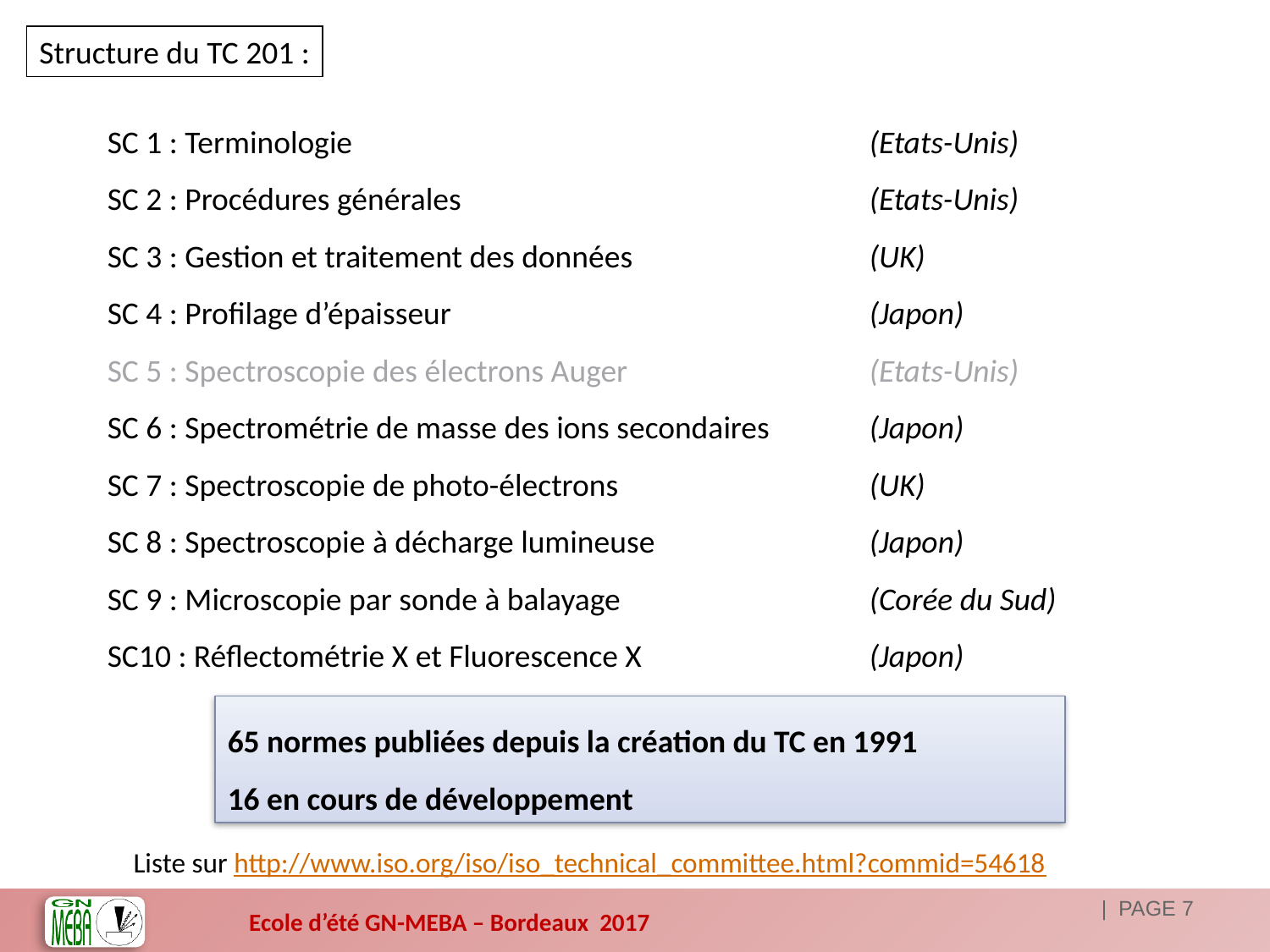

Structure du TC 201 :
SC 1 : Terminologie 					(Etats-Unis)
SC 2 : Procédures générales				(Etats-Unis)
SC 3 : Gestion et traitement des données		(UK)
SC 4 : Profilage d’épaisseur				(Japon)
SC 5 : Spectroscopie des électrons Auger		(Etats-Unis)
SC 6 : Spectrométrie de masse des ions secondaires	(Japon)
SC 7 : Spectroscopie de photo-électrons		(UK)
SC 8 : Spectroscopie à décharge lumineuse		(Japon)
SC 9 : Microscopie par sonde à balayage		(Corée du Sud)
SC10 : Réflectométrie X et Fluorescence X		(Japon)
65 normes publiées depuis la création du TC en 1991
16 en cours de développement
Liste sur http://www.iso.org/iso/iso_technical_committee.html?commid=54618
|  PAGE 7